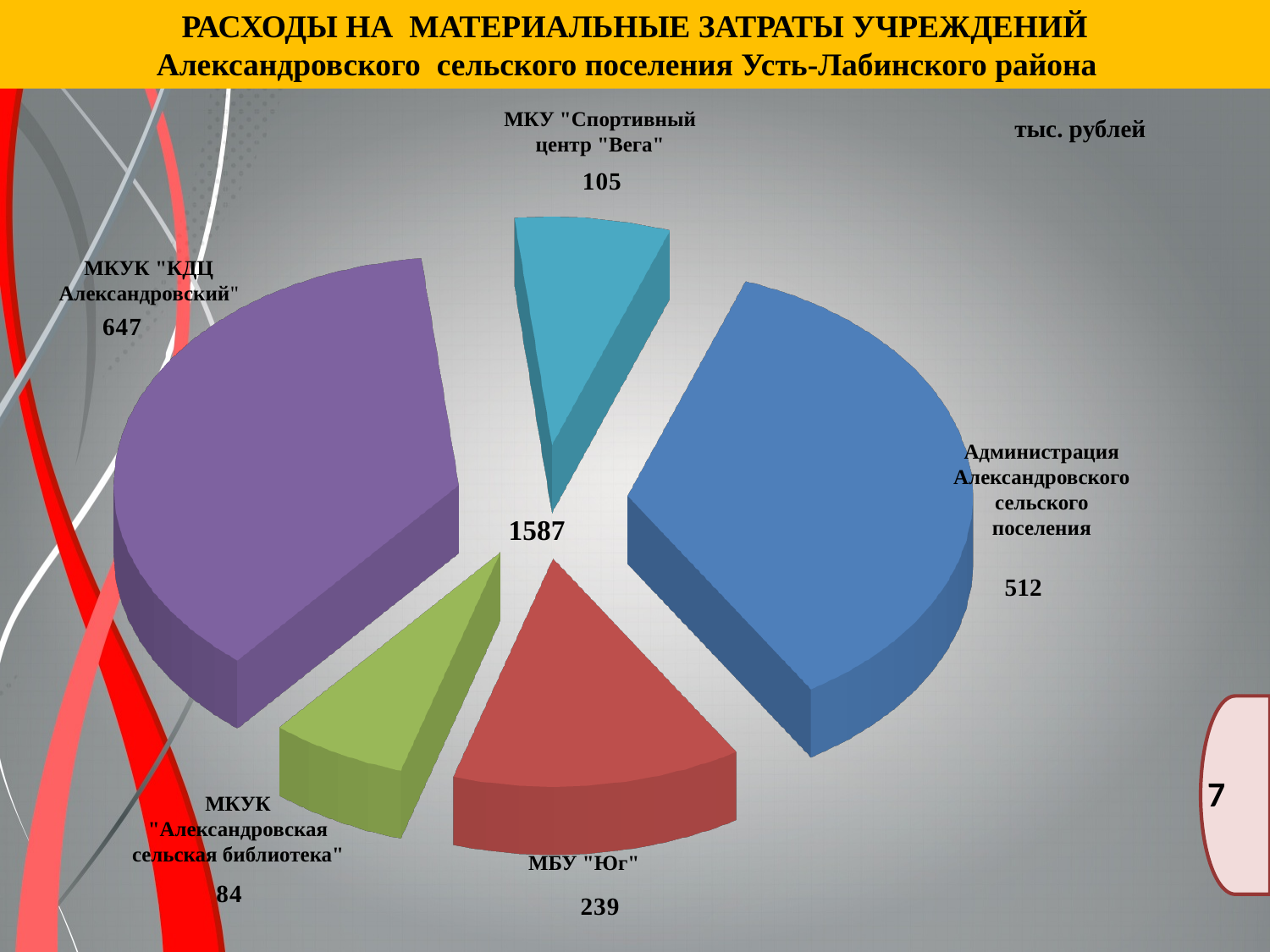

РАСХОДЫ НА  МАТЕРИАЛЬНЫЕ ЗАТРАТЫ УЧРЕЖДЕНИЙ
Александровского  сельского поселения Усть-Лабинского района

[unsupported chart]

МКУ "Спортивный центр "Вега"
тыс. рублей
МКУК "КДЦ Александровский"

Администрация
Александровского сельского поселения

1587
512

7
МКУК "Александровская сельская библиотека"
МБУ "Юг"